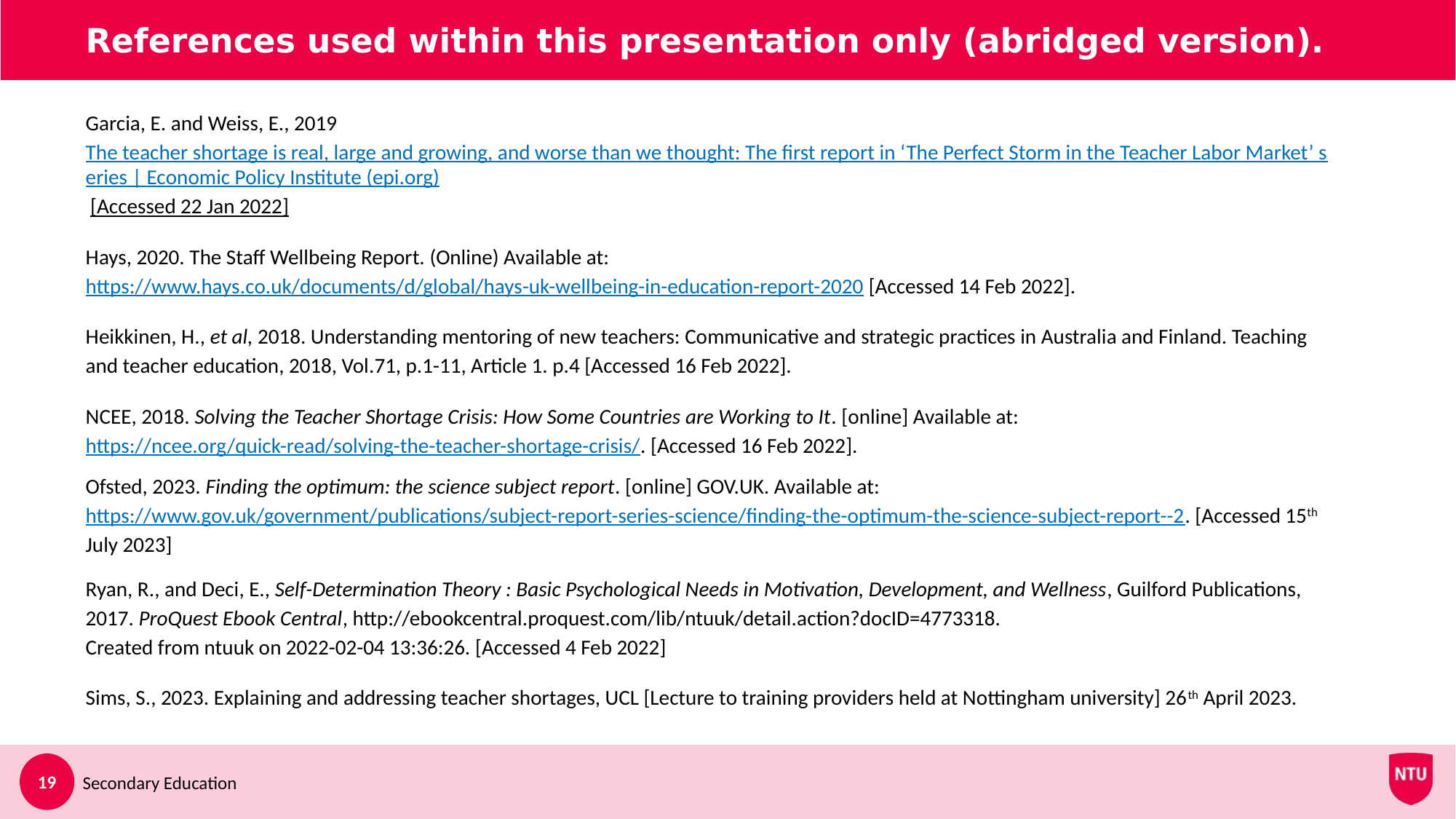

# References used within this presentation only (abridged version).
Garcia, E. and Weiss, E., 2019 The teacher shortage is real, large and growing, and worse than we thought: The first report in ‘The Perfect Storm in the Teacher Labor Market’ series | Economic Policy Institute (epi.org) [Accessed 22 Jan 2022]
Hays, 2020. The Staff Wellbeing Report. (Online) Available at: https://www.hays.co.uk/documents/d/global/hays-uk-wellbeing-in-education-report-2020 [Accessed 14 Feb 2022].
Heikkinen, H., et al, 2018. Understanding mentoring of new teachers: Communicative and strategic practices in Australia and Finland. Teaching and teacher education, 2018, Vol.71, p.1-11, Article 1. p.4 [Accessed 16 Feb 2022].
NCEE, 2018. Solving the Teacher Shortage Crisis: How Some Countries are Working to It. [online] Available at: https://ncee.org/quick-read/solving-the-teacher-shortage-crisis/. [Accessed 16 Feb 2022].
‌Ofsted, 2023. Finding the optimum: the science subject report. [online] GOV.UK. Available at: https://www.gov.uk/government/publications/subject-report-series-science/finding-the-optimum-the-science-subject-report--2. [Accessed 15th July 2023]
‌Ryan, R., and Deci, E., Self-Determination Theory : Basic Psychological Needs in Motivation, Development, and Wellness, Guilford Publications, 2017. ProQuest Ebook Central, http://ebookcentral.proquest.com/lib/ntuuk/detail.action?docID=4773318.
Created from ntuuk on 2022-02-04 13:36:26. [Accessed 4 Feb 2022]
Sims, S., 2023. Explaining and addressing teacher shortages, UCL [Lecture to training providers held at Nottingham university] 26th April 2023.